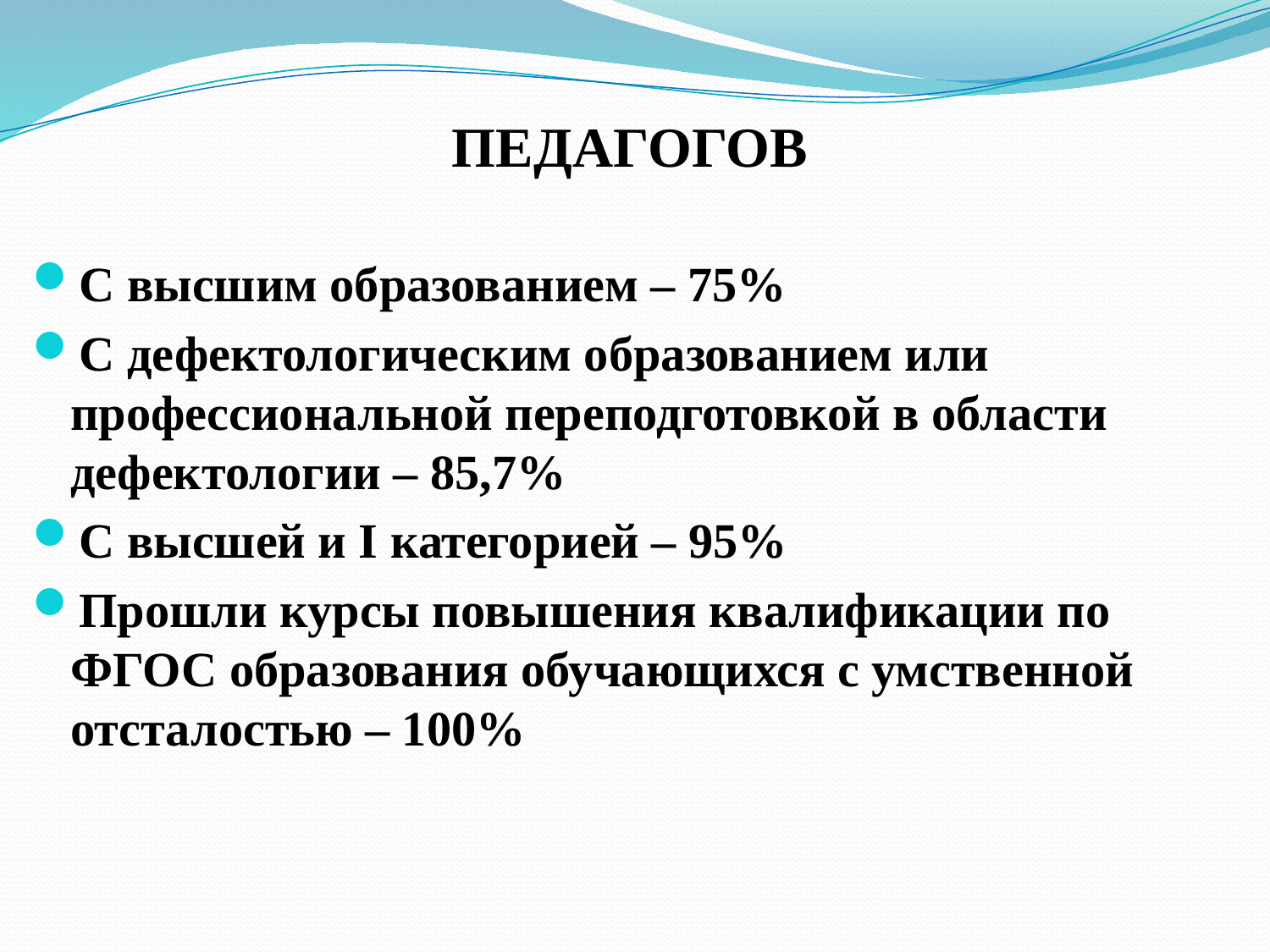

# ПЕДАГОГОВ

С высшим образованием – 75%
С дефектологическим образованием или профессиональной переподготовкой в области дефектологии – 85,7%
С высшей и I категорией – 95%
Прошли курсы повышения квалификации по ФГОС образования обучающихся с умственной отсталостью – 100%